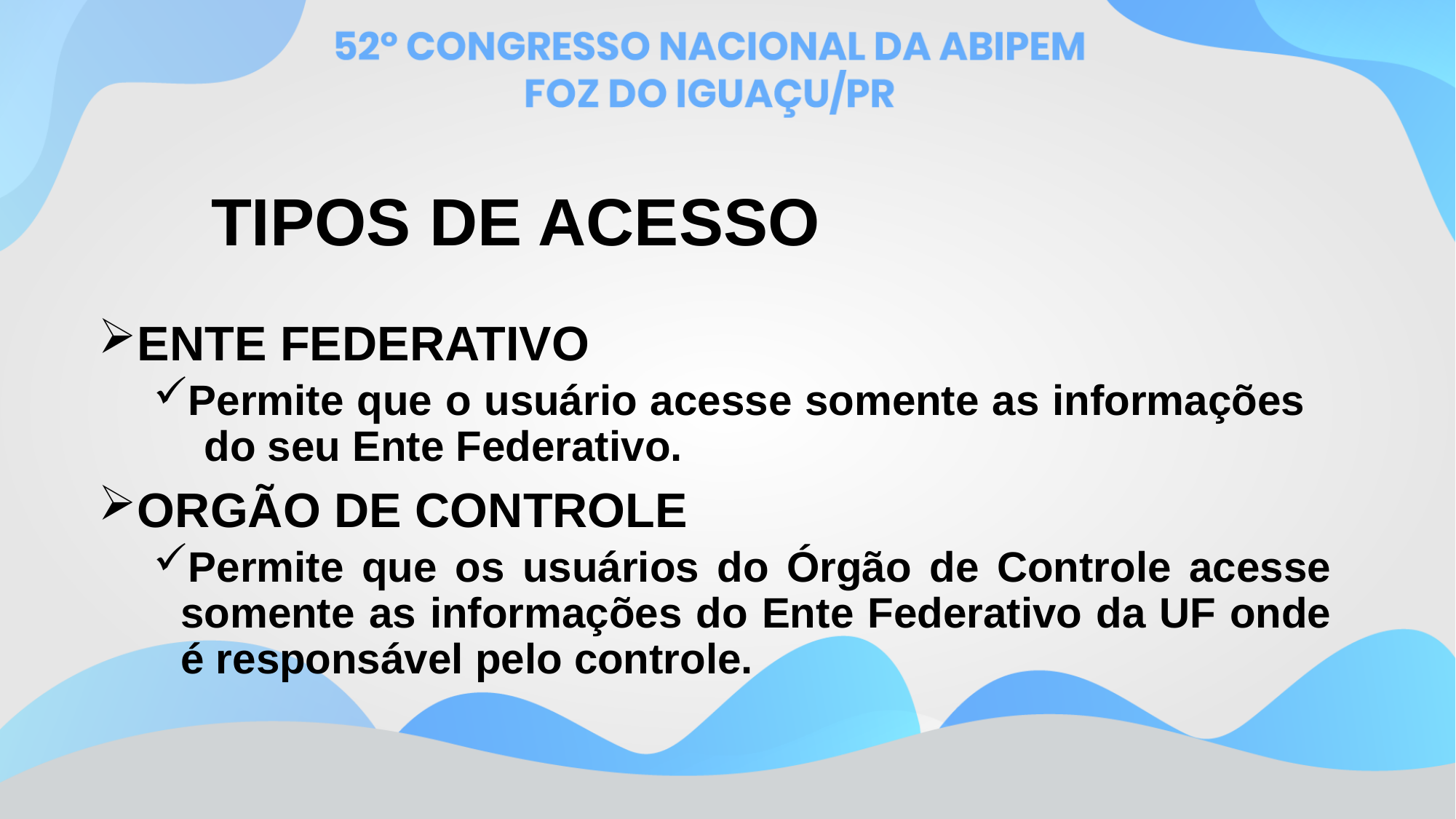

# TIPOS DE ACESSO
ENTE FEDERATIVO
Permite que o usuário acesse somente as informações     do seu Ente Federativo.
ORGÃO DE CONTROLE
Permite que os usuários do Órgão de Controle acesse somente as informações do Ente Federativo da UF onde é responsável pelo controle.